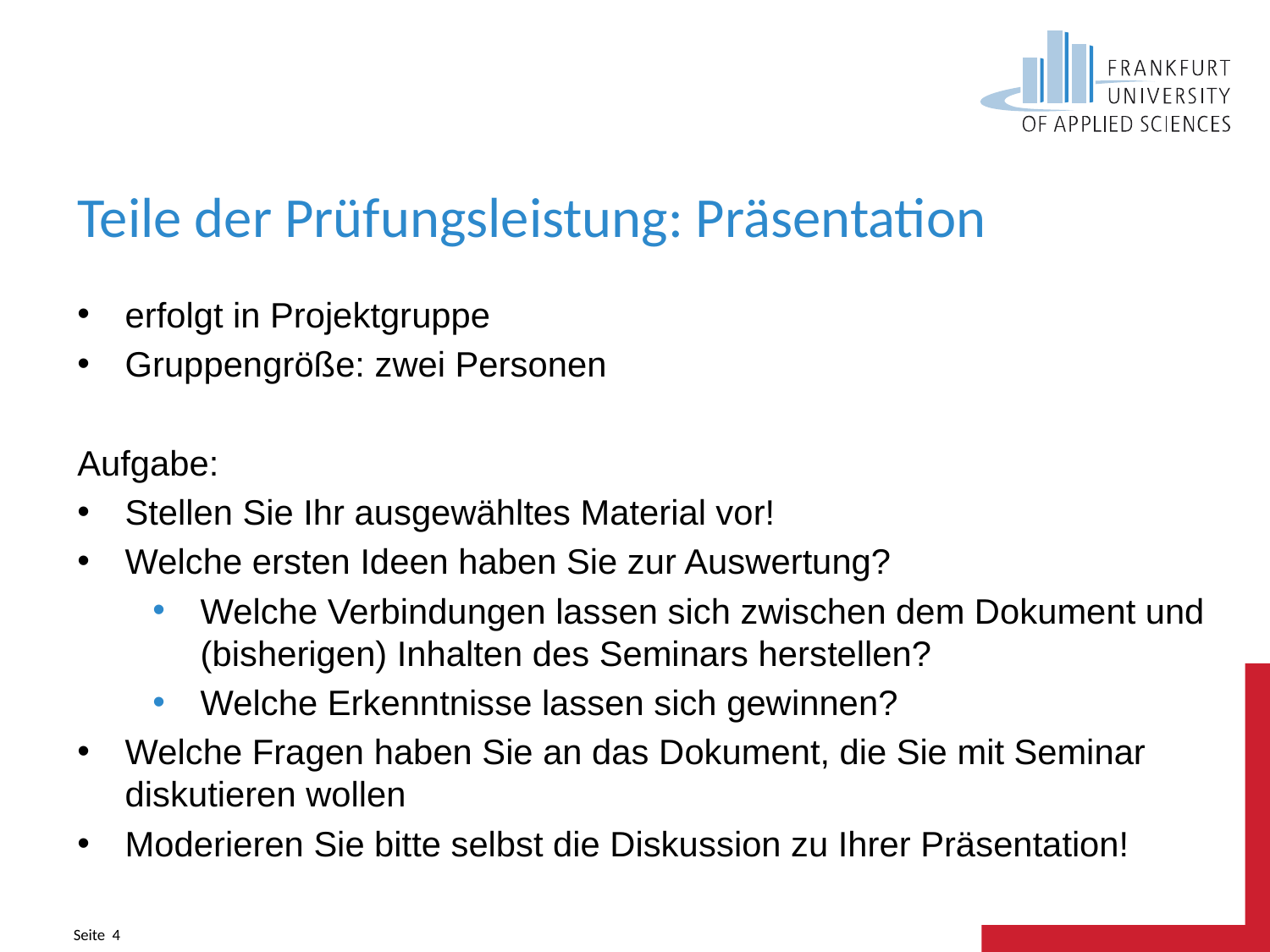

# Teile der Prüfungsleistung: Präsentation
erfolgt in Projektgruppe
Gruppengröße: zwei Personen

Aufgabe:
Stellen Sie Ihr ausgewähltes Material vor!
Welche ersten Ideen haben Sie zur Auswertung?
Welche Verbindungen lassen sich zwischen dem Dokument und (bisherigen) Inhalten des Seminars herstellen?
Welche Erkenntnisse lassen sich gewinnen?
Welche Fragen haben Sie an das Dokument, die Sie mit Seminar diskutieren wollen
Moderieren Sie bitte selbst die Diskussion zu Ihrer Präsentation!

Seite  4